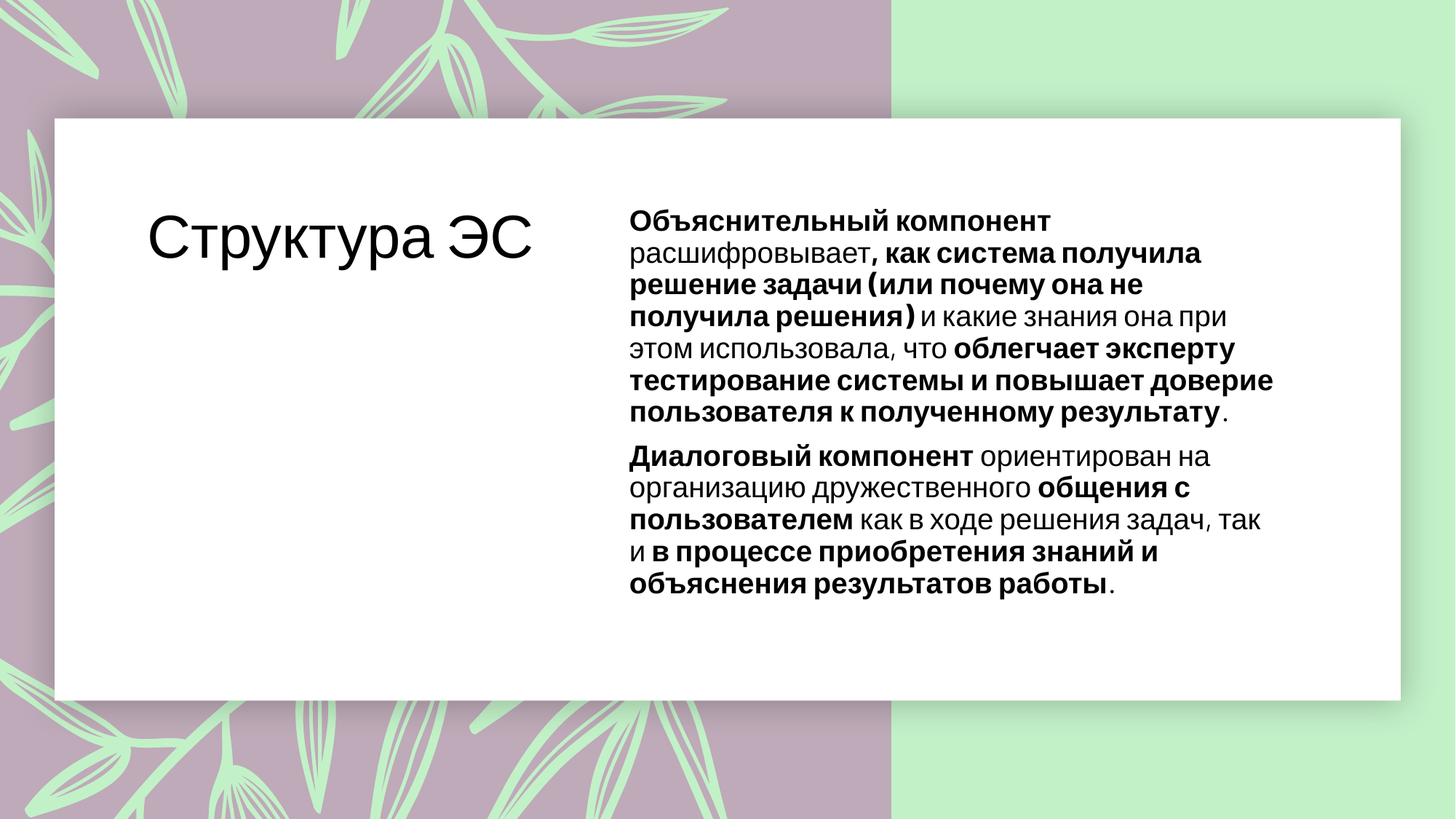

# Структура ЭС
Объяснительный компонент расшифровывает, как система получила решение задачи (или почему она не получила решения) и какие знания она при этом использовала, что облегчает эксперту тестирование системы и повышает доверие пользователя к полученному результату.
Диалоговый компонент ориентирован на организацию дружественного общения с пользователем как в ходе решения задач, так и в процессе приобретения знаний и объяснения результатов работы.
7